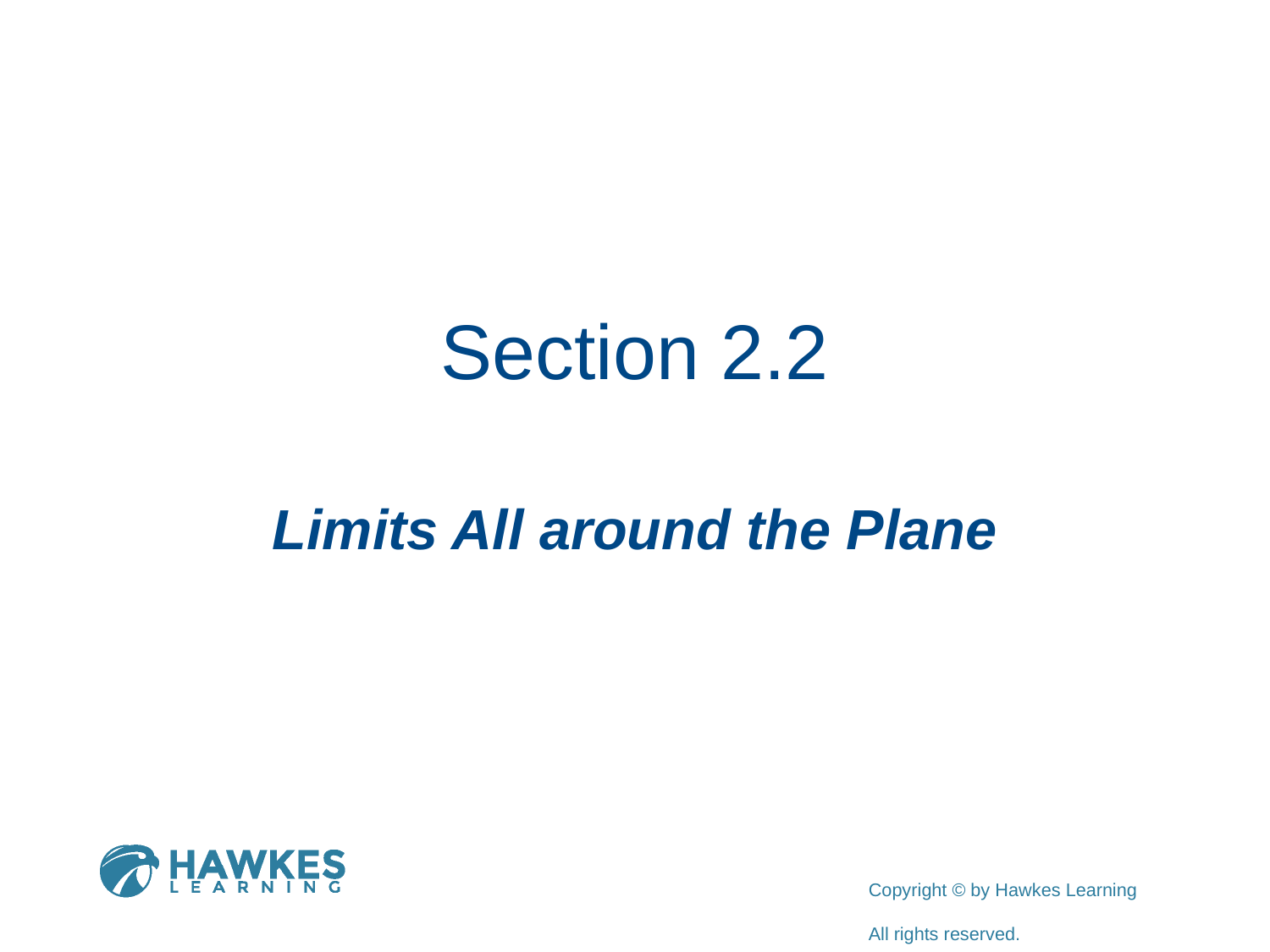

# Section 2.2
Limits All around the Plane